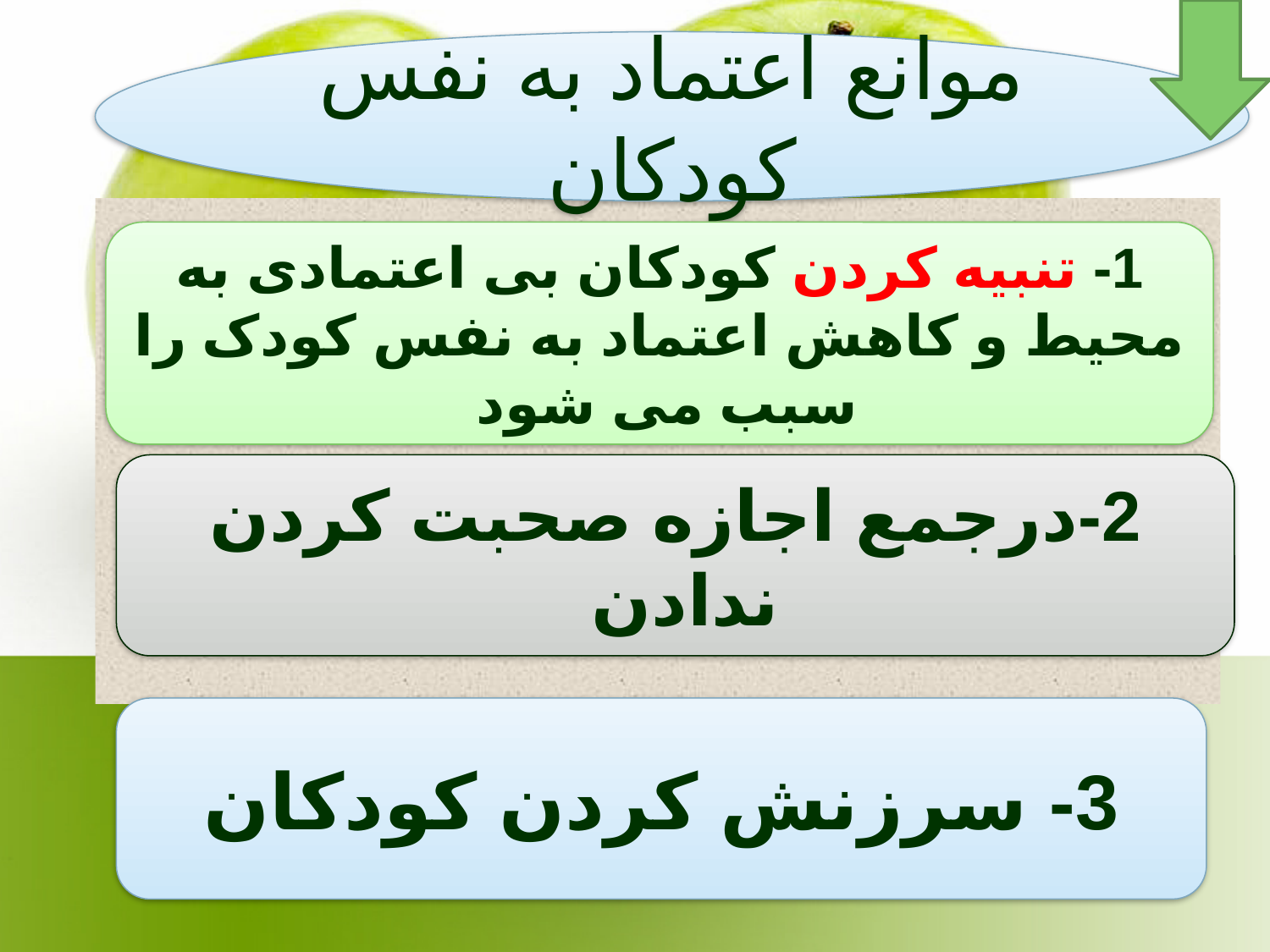

موانع اعتماد به نفس کودکان

1- تنبیه کردن کودکان بی اعتمادی به محیط و کاهش اعتماد به نفس کودک را سبب می شود
2-درجمع اجازه صحبت کردن ندادن
3- سرزنش کردن کودکان